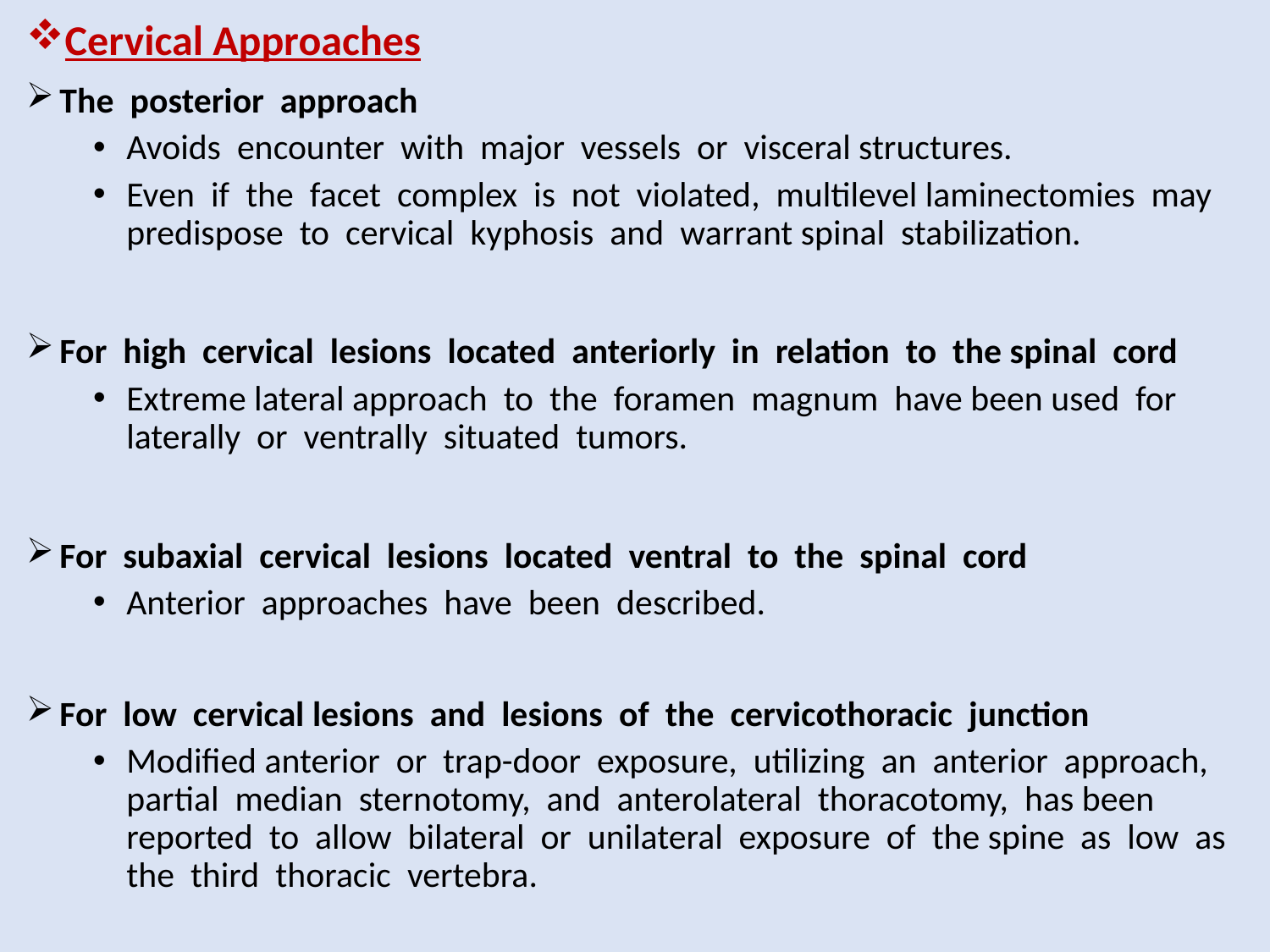

Cervical Approaches
The  posterior  approach
Avoids  encounter  with  major  vessels  or  visceral structures.
Even  if  the  facet  complex  is  not  violated,  multilevel laminectomies  may  predispose  to  cervical  kyphosis  and  warrant spinal  stabilization.

For  high  cervical  lesions  located  anteriorly  in  relation  to  the spinal  cord
Extreme lateral approach  to  the  foramen  magnum  have been used  for  laterally  or  ventrally  situated  tumors.

For  subaxial  cervical  lesions  located  ventral  to  the  spinal  cord
Anterior  approaches  have  been  described.

For  low  cervical lesions  and  lesions  of  the  cervicothoracic  junction
Modified anterior  or  trap-door  exposure,  utilizing  an  anterior  approach, partial  median  sternotomy,  and  anterolateral  thoracotomy,  has been  reported  to  allow  bilateral  or  unilateral  exposure  of  the spine  as  low  as  the  third  thoracic  vertebra.